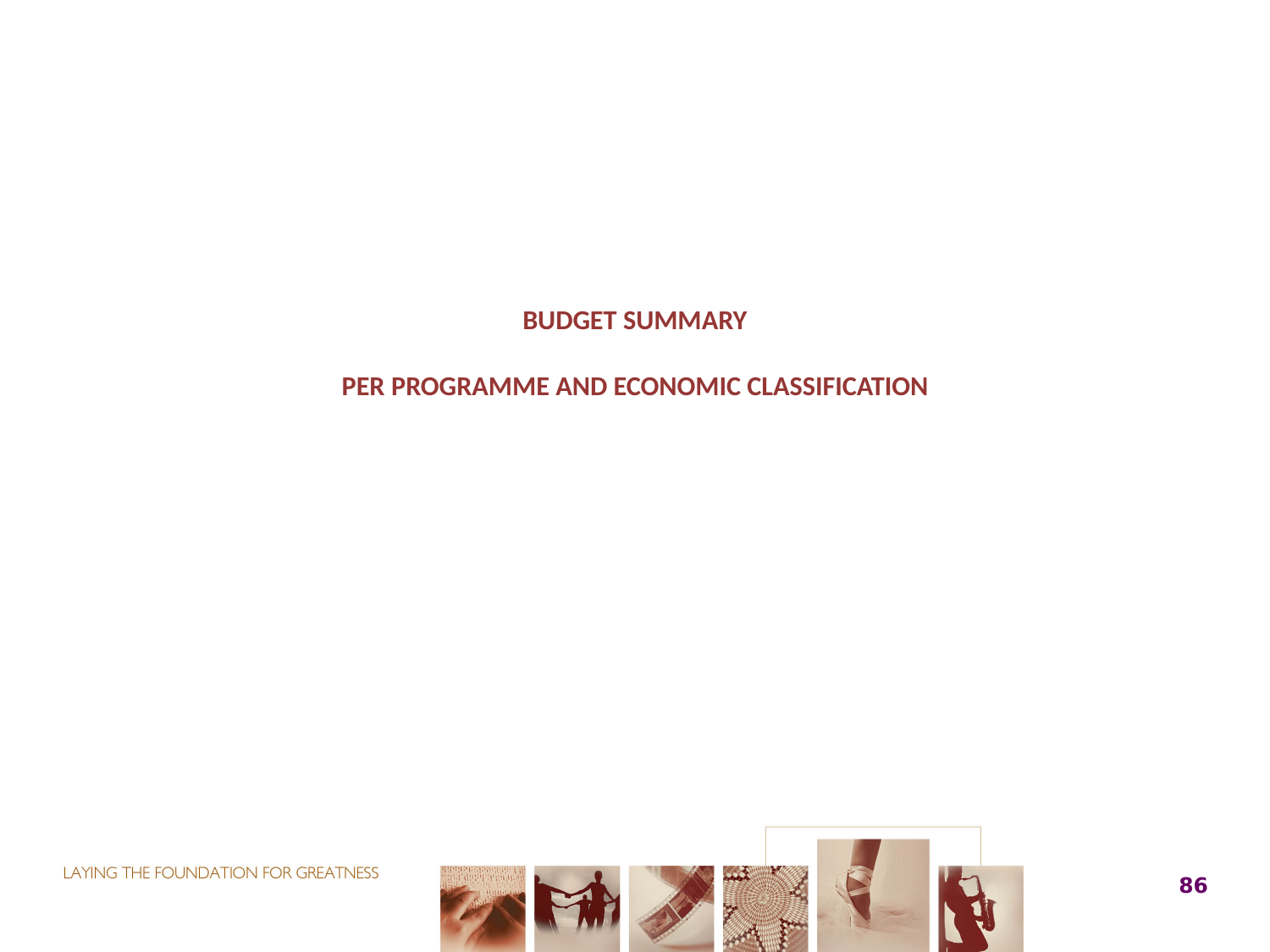

# BUDGET SUMMARY PER PROGRAMME AND ECONOMIC CLASSIFICATION

86